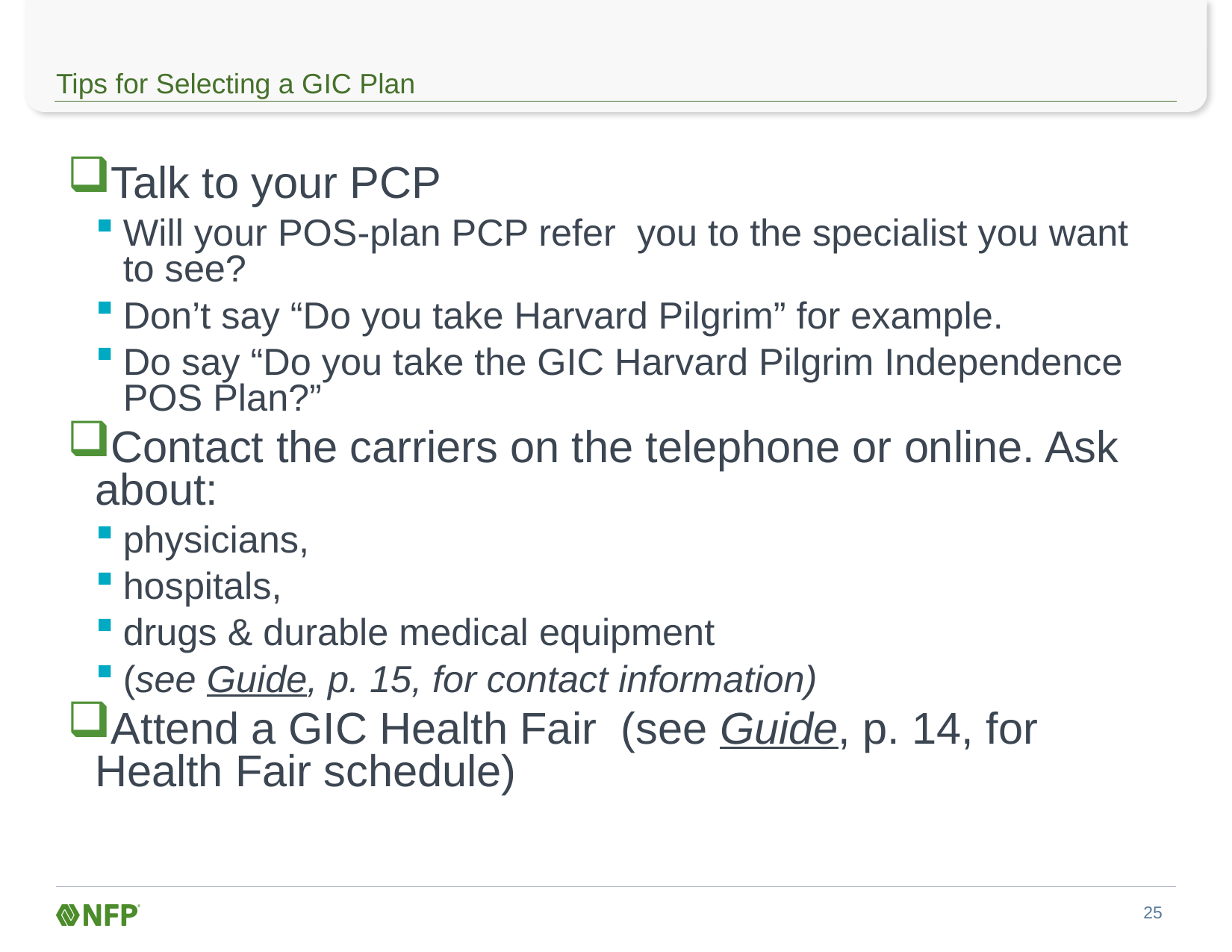

# Tips for Selecting a GIC Plan
Talk to your PCP
Will your POS-plan PCP refer  you to the specialist you want to see?
Don’t say “Do you take Harvard Pilgrim” for example.
Do say “Do you take the GIC Harvard Pilgrim Independence POS Plan?”
Contact the carriers on the telephone or online. Ask about:
physicians,
hospitals,
drugs & durable medical equipment
(see Guide, p. 15, for contact information)
Attend a GIC Health Fair  (see Guide, p. 14, for  Health Fair schedule)
25